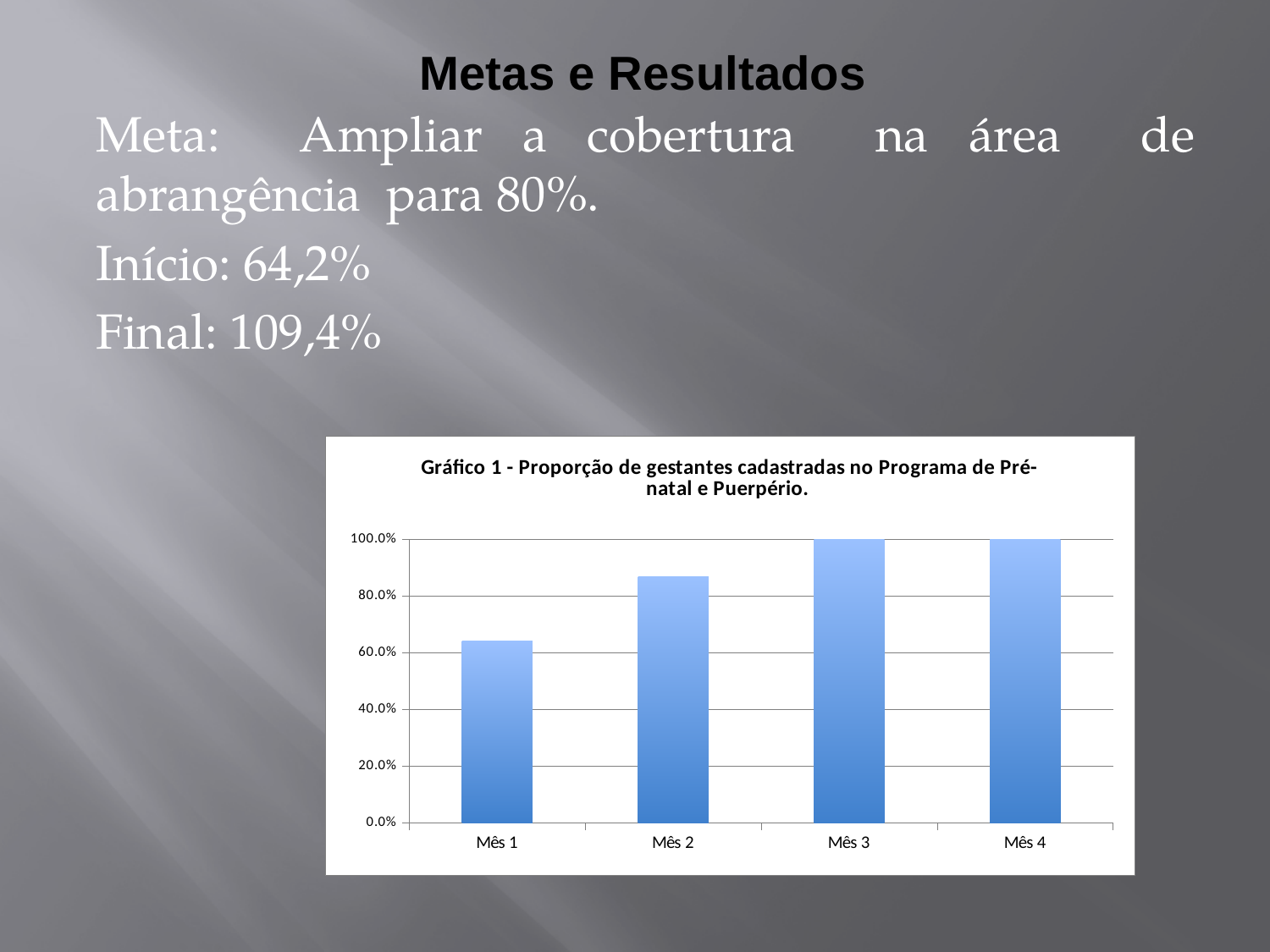

# Metas e Resultados
Meta:  Ampliar a cobertura  na área  de abrangência  para 80%.
Início: 64,2%
Final: 109,4%

### Chart: Gráfico 1 - Proporção de gestantes cadastradas no Programa de Pré-natal e Puerpério.

| Category | Proporção de gestantes cadastradas no Programa de Pré-natal e Puerpério.  |
|---|---|
| Mês 1 | 0.6415094339622641 |
| Mês 2 | 0.8679245283018868 |
| Mês 3 | 1.0377358490566038 |
| Mês 4 | 1.0943396226415094 |